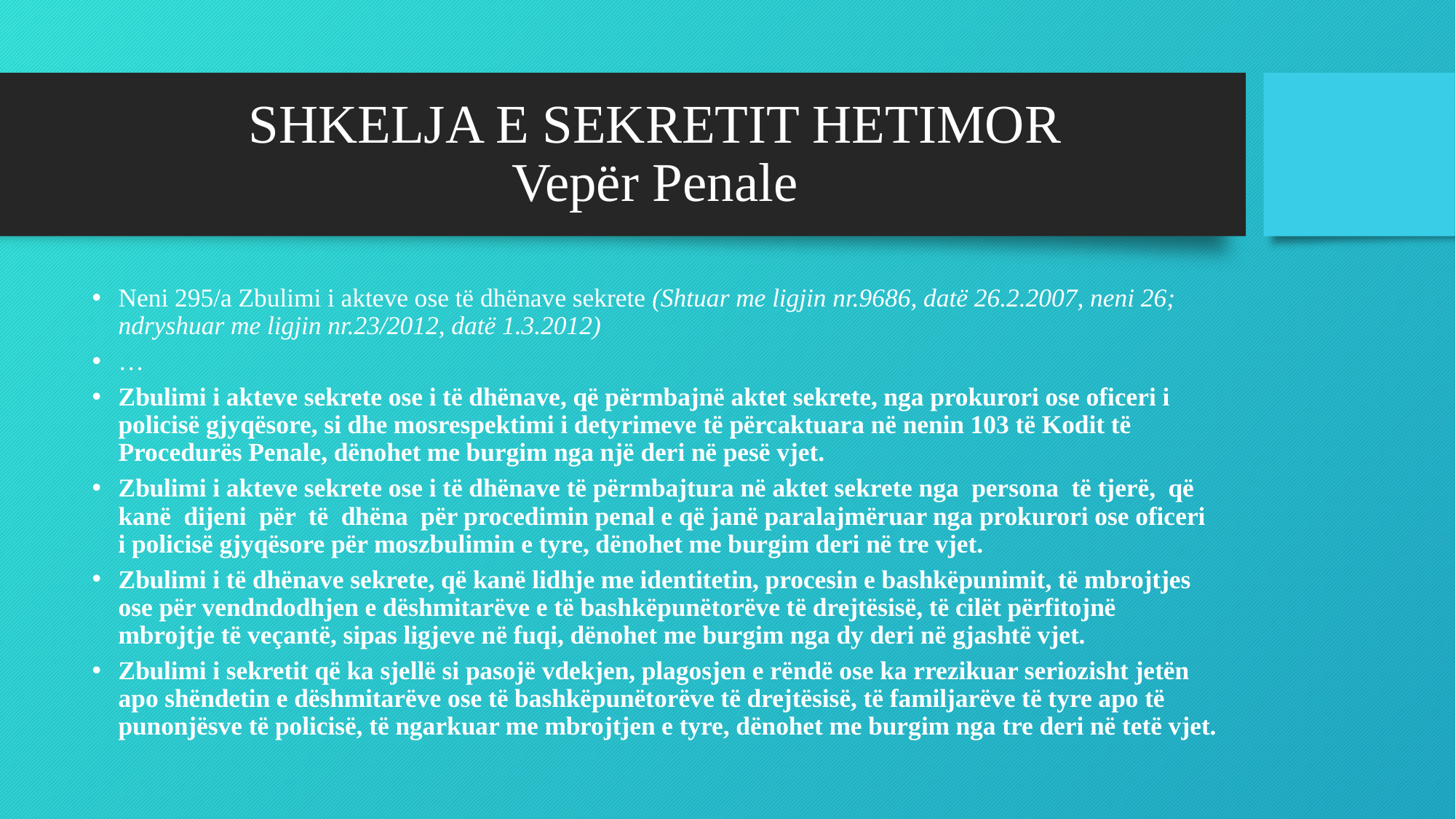

# SHKELJA E SEKRETIT HETIMOR Vepër Penale
Neni 295/a Zbulimi i akteve ose të dhënave sekrete (Shtuar me ligjin nr.9686, datë 26.2.2007, neni 26; ndryshuar me ligjin nr.23/2012, datë 1.3.2012)
…
Zbulimi i akteve sekrete ose i të dhënave, që përmbajnë aktet sekrete, nga prokurori ose oficeri i policisë gjyqësore, si dhe mosrespektimi i detyrimeve të përcaktuara në nenin 103 të Kodit të Procedurës Penale, dënohet me burgim nga një deri në pesë vjet.
Zbulimi i akteve sekrete ose i të dhënave të përmbajtura në aktet sekrete nga  persona  të tjerë,  që kanë  dijeni  për  të  dhëna  për procedimin penal e që janë paralajmëruar nga prokurori ose oficeri i policisë gjyqësore për moszbulimin e tyre, dënohet me burgim deri në tre vjet.
Zbulimi i të dhënave sekrete, që kanë lidhje me identitetin, procesin e bashkëpunimit, të mbrojtjes ose për vendndodhjen e dëshmitarëve e të bashkëpunëtorëve të drejtësisë, të cilët përfitojnë mbrojtje të veçantë, sipas ligjeve në fuqi, dënohet me burgim nga dy deri në gjashtë vjet.
Zbulimi i sekretit që ka sjellë si pasojë vdekjen, plagosjen e rëndë ose ka rrezikuar seriozisht jetën apo shëndetin e dëshmitarëve ose të bashkëpunëtorëve të drejtësisë, të familjarëve të tyre apo të punonjësve të policisë, të ngarkuar me mbrojtjen e tyre, dënohet me burgim nga tre deri në tetë vjet.